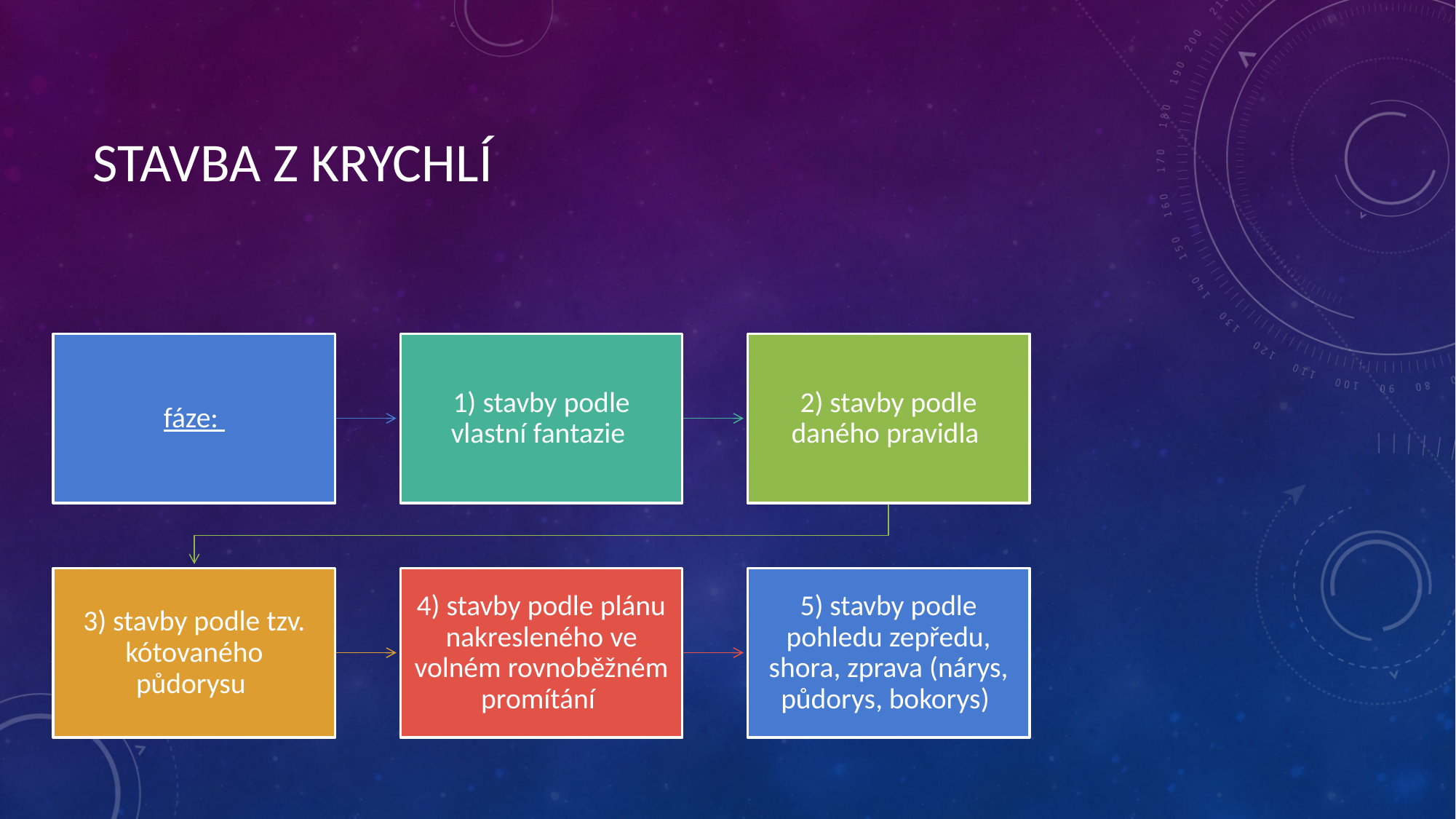

# stavba z krychlí

fáze:

1) stavby podle vlastní fantazie

2) stavby podle daného pravidla

3) stavby podle tzv. kótovaného půdorysu

4) stavby podle plánu nakresleného ve volném rovnoběžném promítání
5) stavby podle pohledu zepředu, shora, zprava (nárys, půdorys, bokorys)